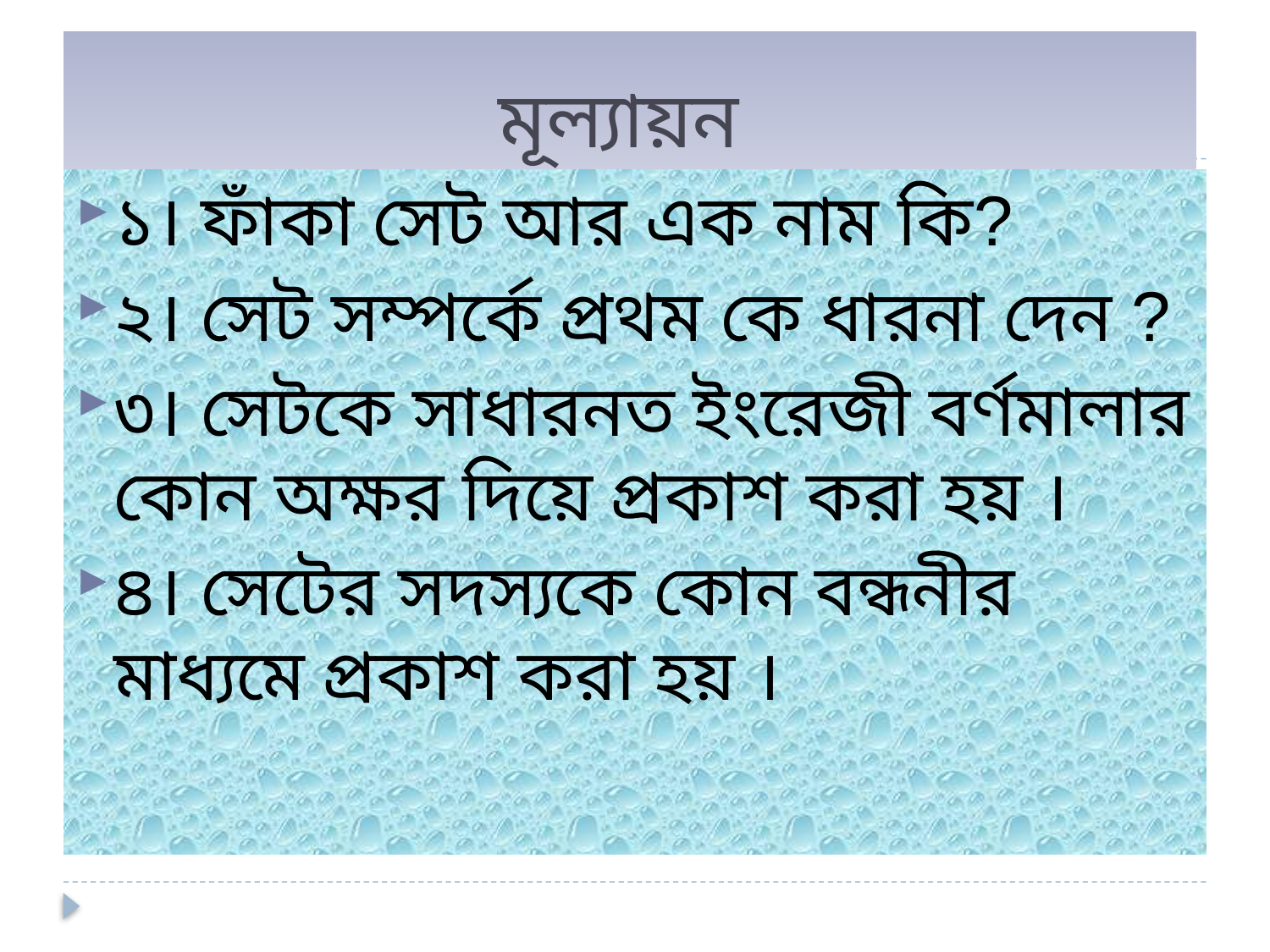

# মূল্যায়ন
১। ফাঁকা সেট আর এক নাম কি?
২। সেট সম্পর্কে প্রথম কে ধারনা দেন ?
৩। সেটকে সাধারনত ইংরেজী বর্ণমালার কোন অক্ষর দিয়ে প্রকাশ করা হয় ।
৪। সেটের সদস্যকে কোন বন্ধনীর মাধ্যমে প্রকাশ করা হয় ।